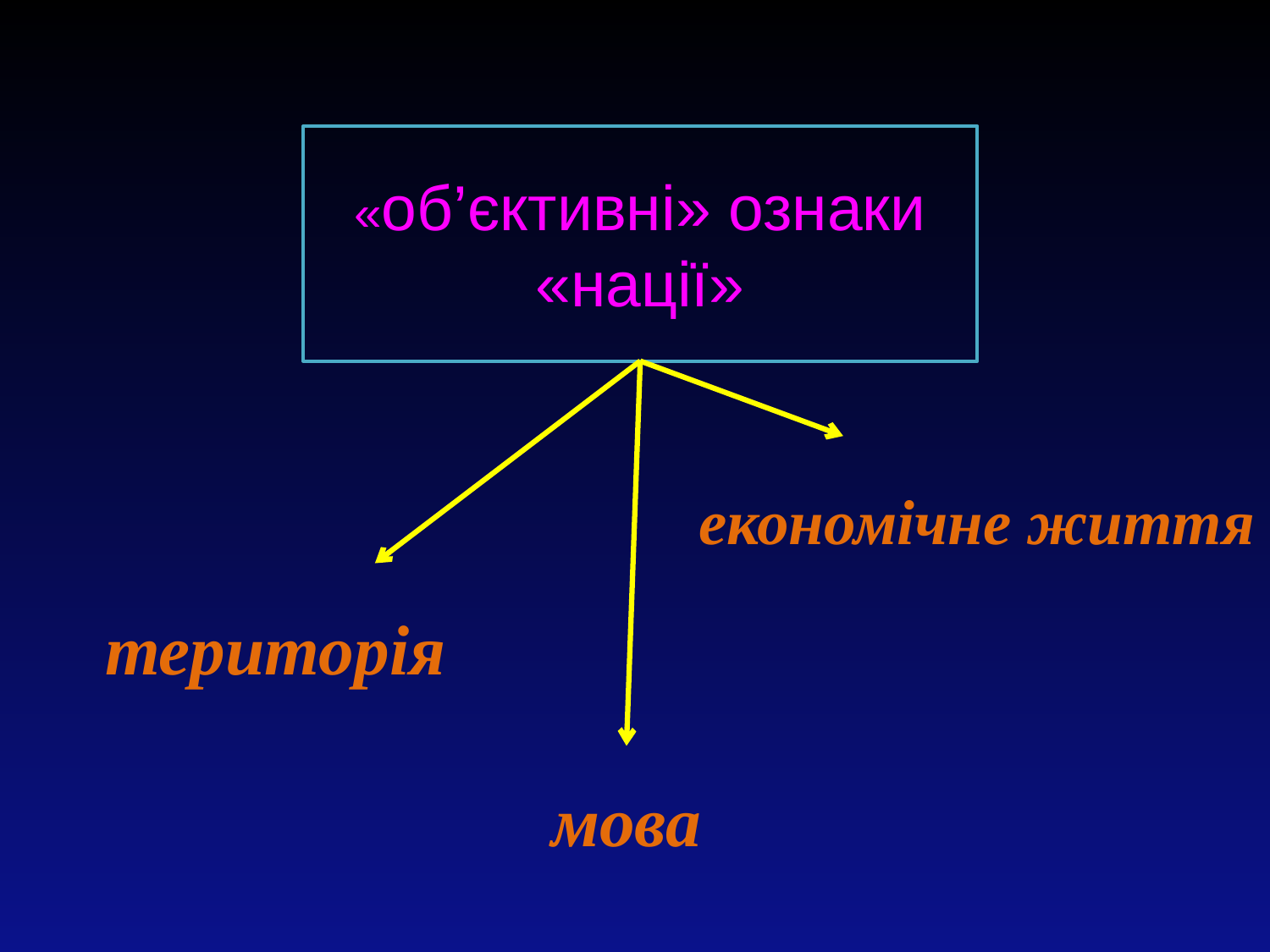

«об’єктивні» ознаки «нації»
економічне життя
# територія
мова